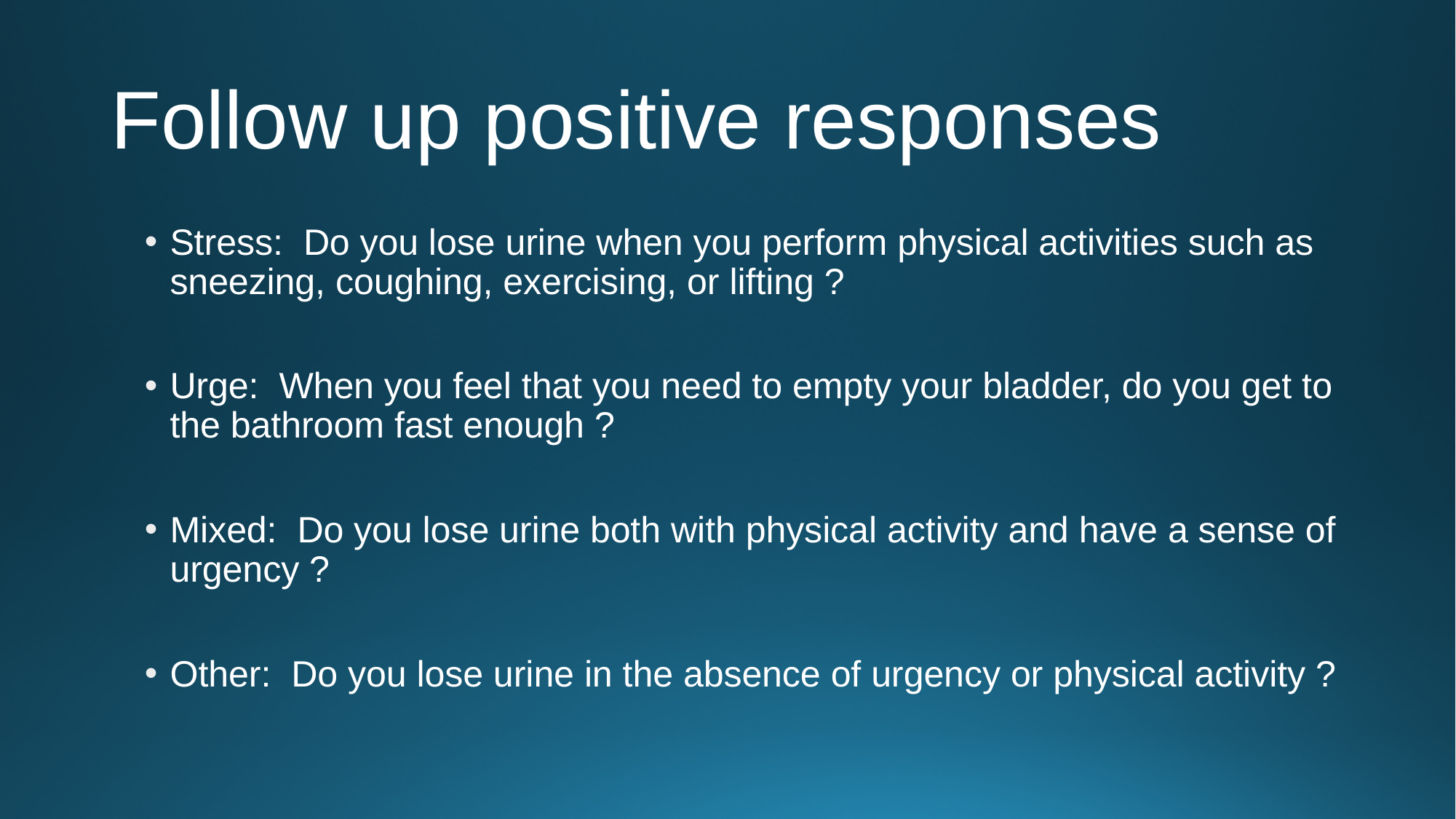

# Follow up positive responses
Stress:  Do you lose urine when you perform physical activities such as sneezing, coughing, exercising, or lifting ?

Urge:  When you feel that you need to empty your bladder, do you get to the bathroom fast enough ?

Mixed:  Do you lose urine both with physical activity and have a sense of urgency ?

Other:  Do you lose urine in the absence of urgency or physical activity ?